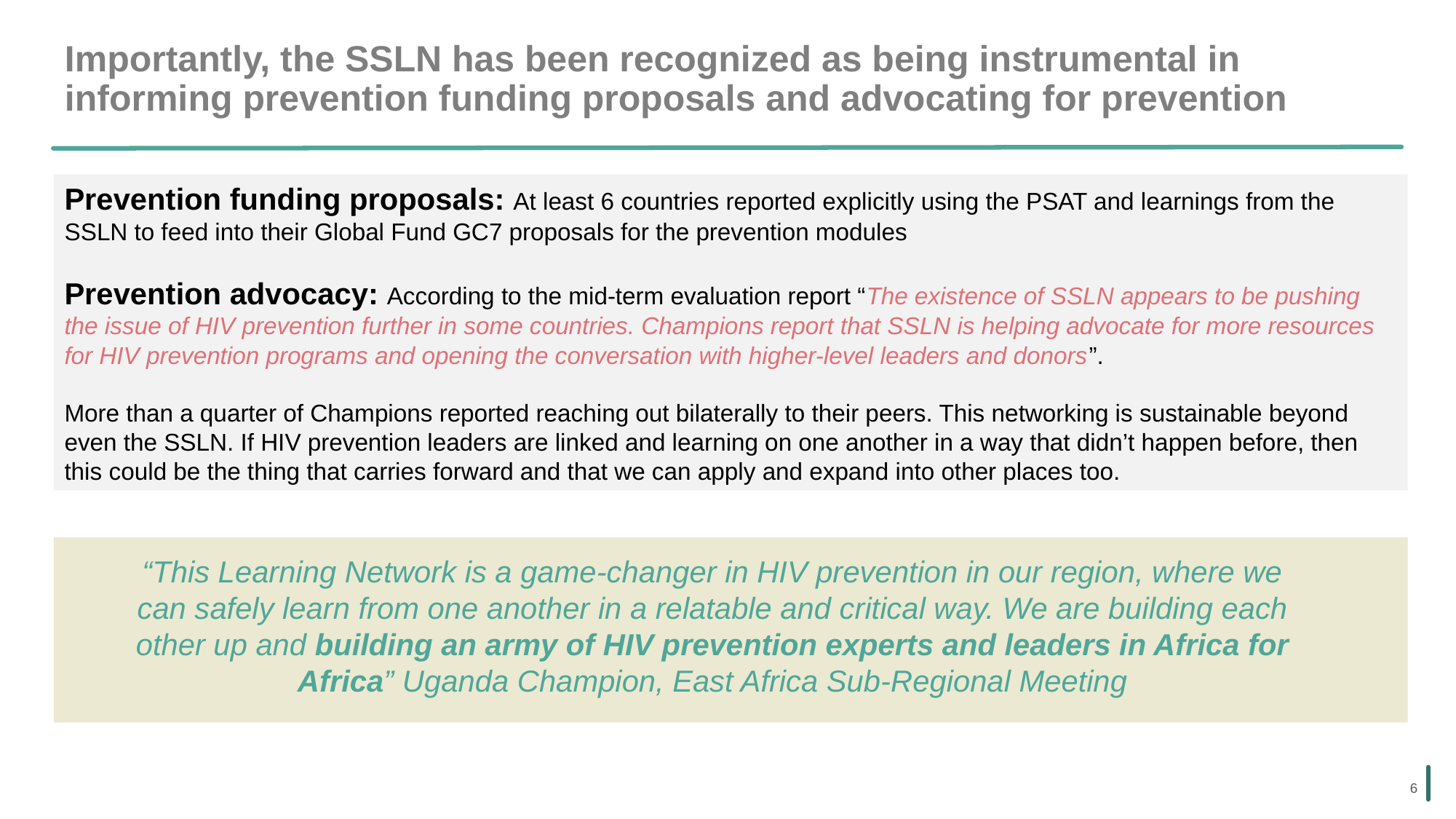

# Importantly, the SSLN has been recognized as being instrumental in informing prevention funding proposals and advocating for prevention
Prevention funding proposals: At least 6 countries reported explicitly using the PSAT and learnings from the SSLN to feed into their Global Fund GC7 proposals for the prevention modules

Prevention advocacy: According to the mid-term evaluation report “The existence of SSLN appears to be pushing the issue of HIV prevention further in some countries. Champions report that SSLN is helping advocate for more resources for HIV prevention programs and opening the conversation with higher-level leaders and donors”.

More than a quarter of Champions reported reaching out bilaterally to their peers. This networking is sustainable beyond even the SSLN. If HIV prevention leaders are linked and learning on one another in a way that didn’t happen before, then this could be the thing that carries forward and that we can apply and expand into other places too.

“This Learning Network is a game-changer in HIV prevention in our region, where we can safely learn from one another in a relatable and critical way. We are building each other up and building an army of HIV prevention experts and leaders in Africa for Africa” Uganda Champion, East Africa Sub-Regional Meeting

6